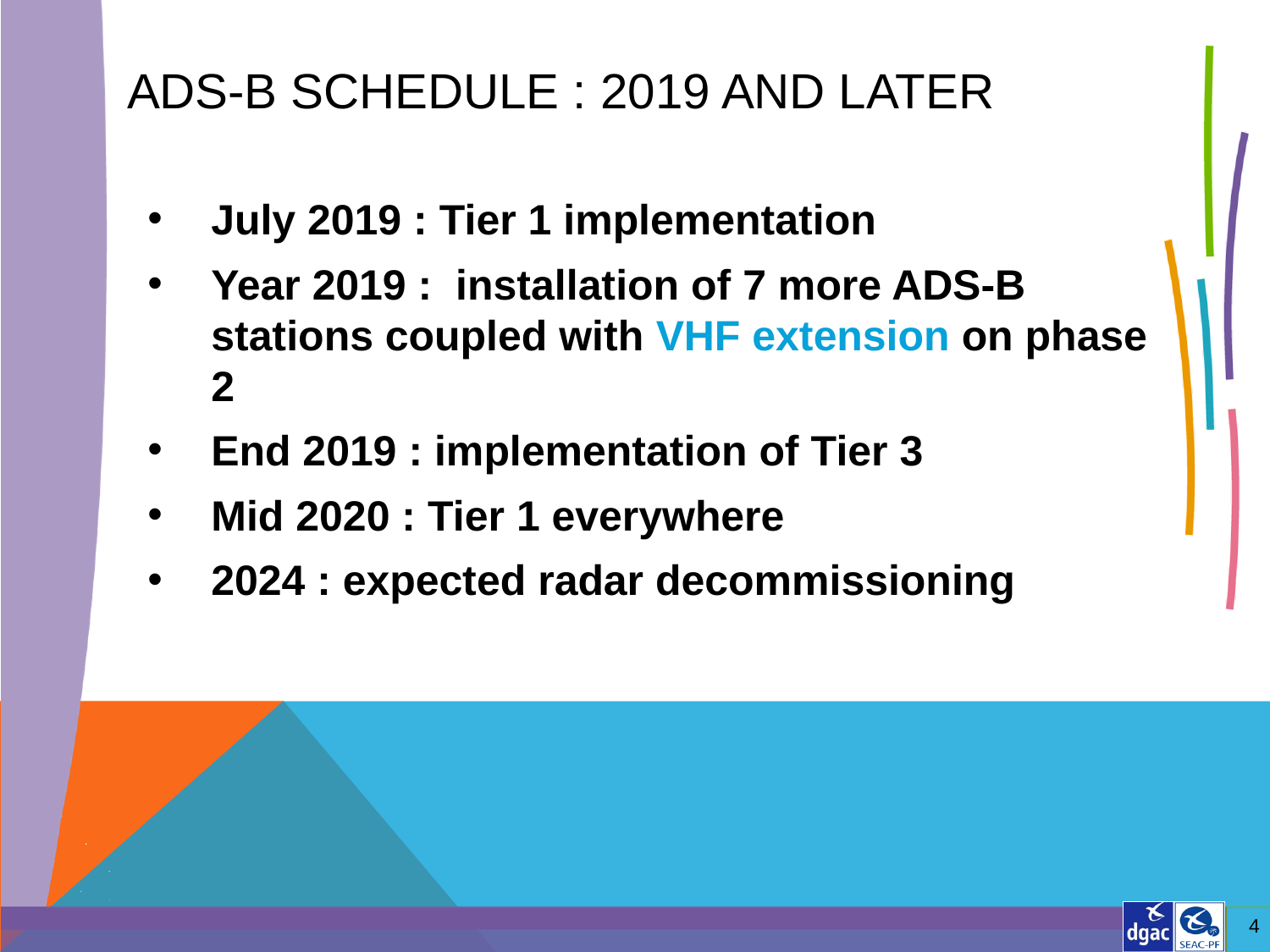

# ADS-B Schedule : 2019 and later
July 2019 : Tier 1 implementation
Year 2019 :  installation of 7 more ADS-B stations coupled with VHF extension on phase 2
End 2019 : implementation of Tier 3
Mid 2020 : Tier 1 everywhere
2024 : expected radar decommissioning